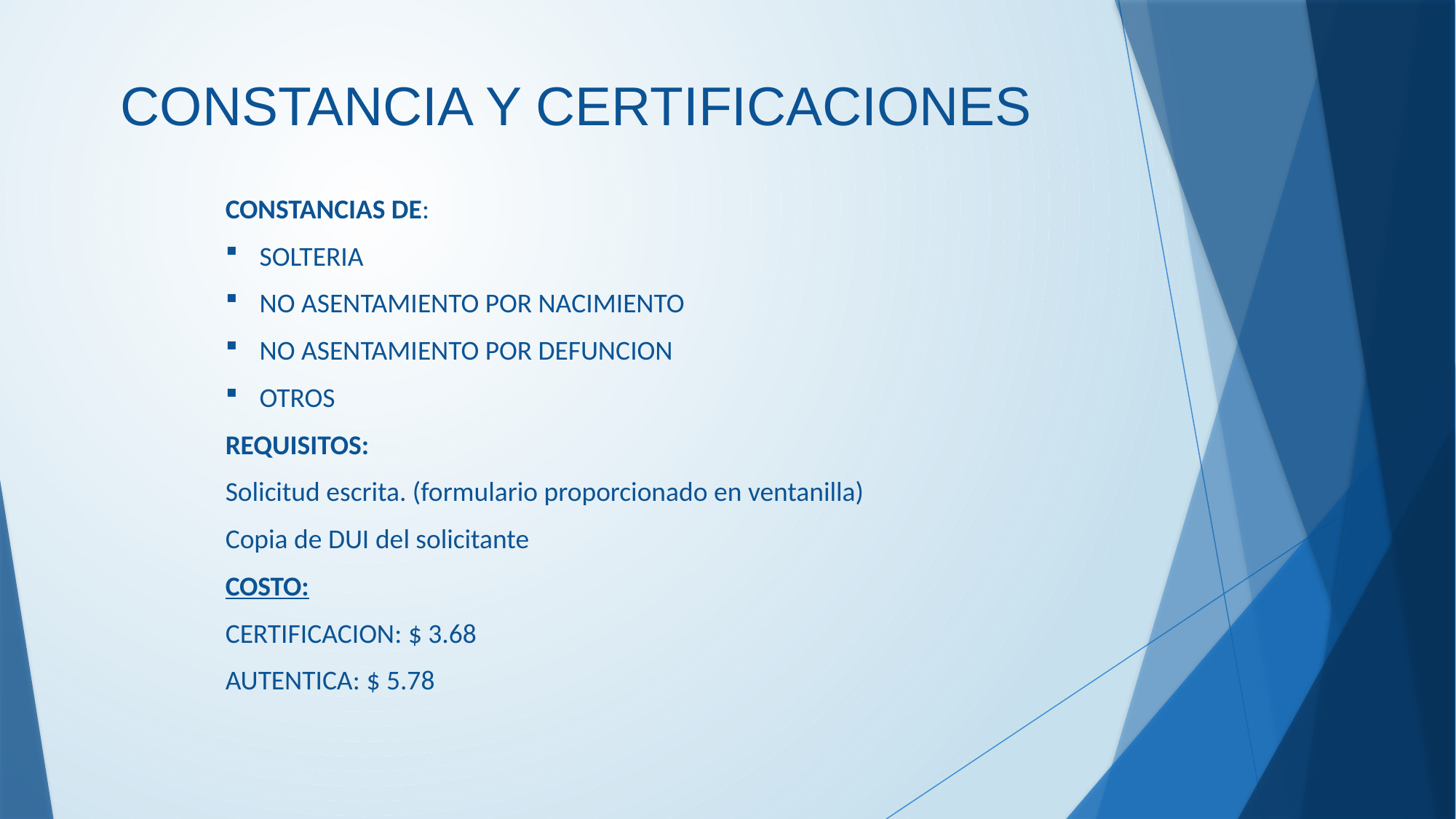

# CONSTANCIA Y CERTIFICACIONES
CONSTANCIAS DE:
SOLTERIA
NO ASENTAMIENTO POR NACIMIENTO
NO ASENTAMIENTO POR DEFUNCION
OTROS
REQUISITOS:
Solicitud escrita. (formulario proporcionado en ventanilla)
Copia de DUI del solicitante
COSTO:
CERTIFICACION: $ 3.68
AUTENTICA: $ 5.78